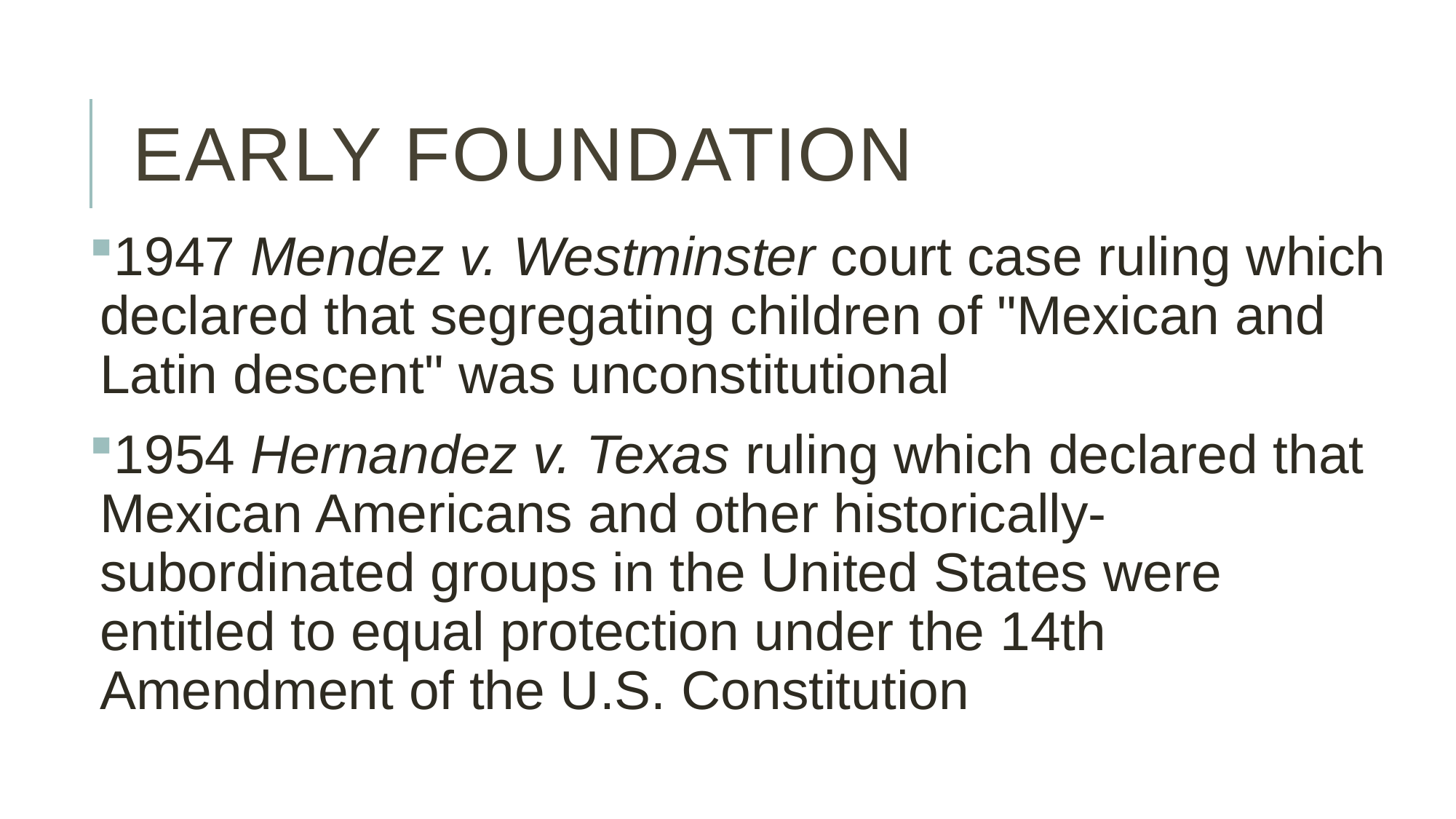

# Early foundation
1947 Mendez v. Westminster court case ruling which declared that segregating children of "Mexican and Latin descent" was unconstitutional
1954 Hernandez v. Texas ruling which declared that Mexican Americans and other historically-subordinated groups in the United States were entitled to equal protection under the 14th Amendment of the U.S. Constitution